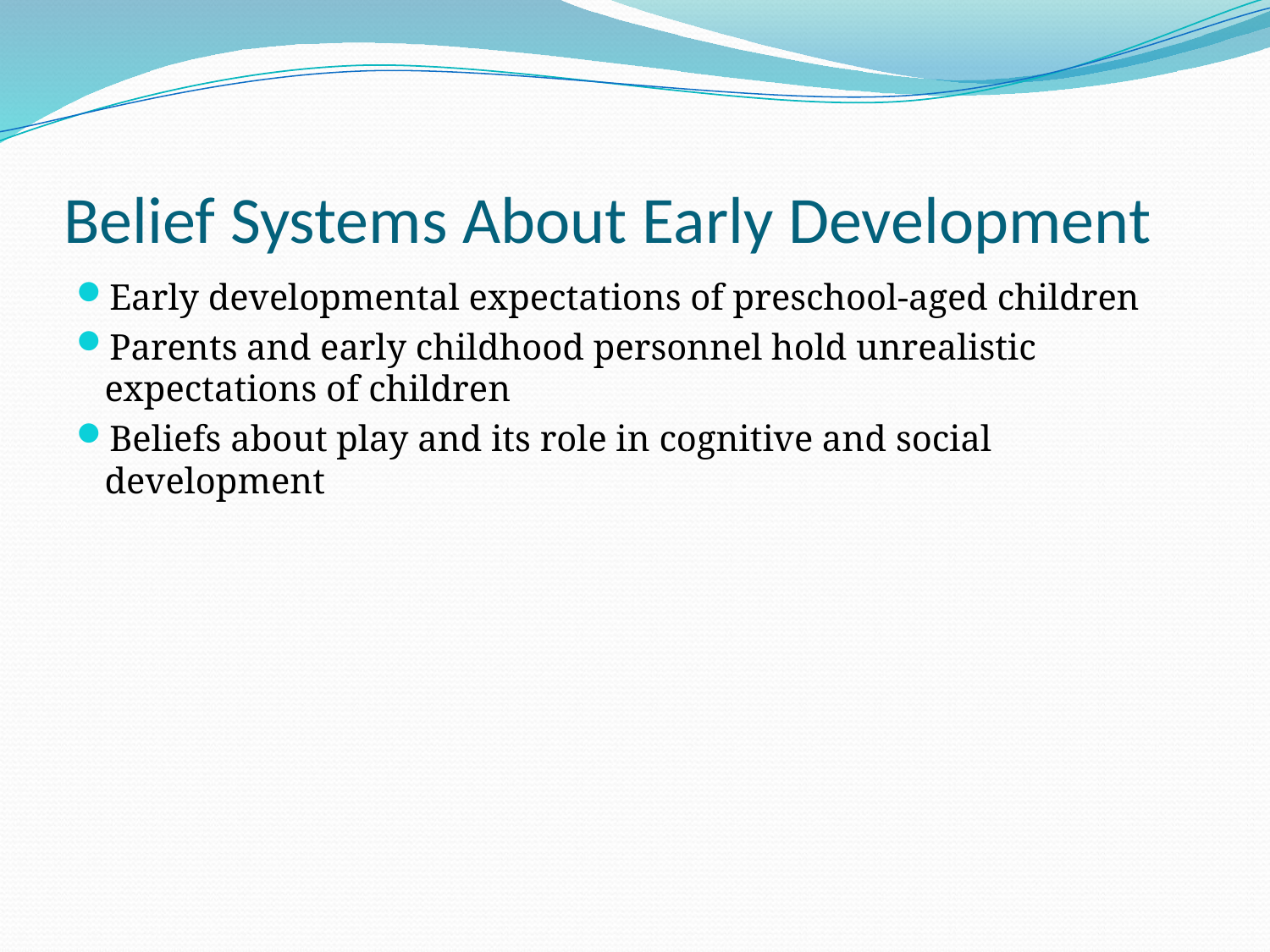

# Belief Systems About Early Development
Early developmental expectations of preschool-aged children
Parents and early childhood personnel hold unrealistic expectations of children
Beliefs about play and its role in cognitive and social development